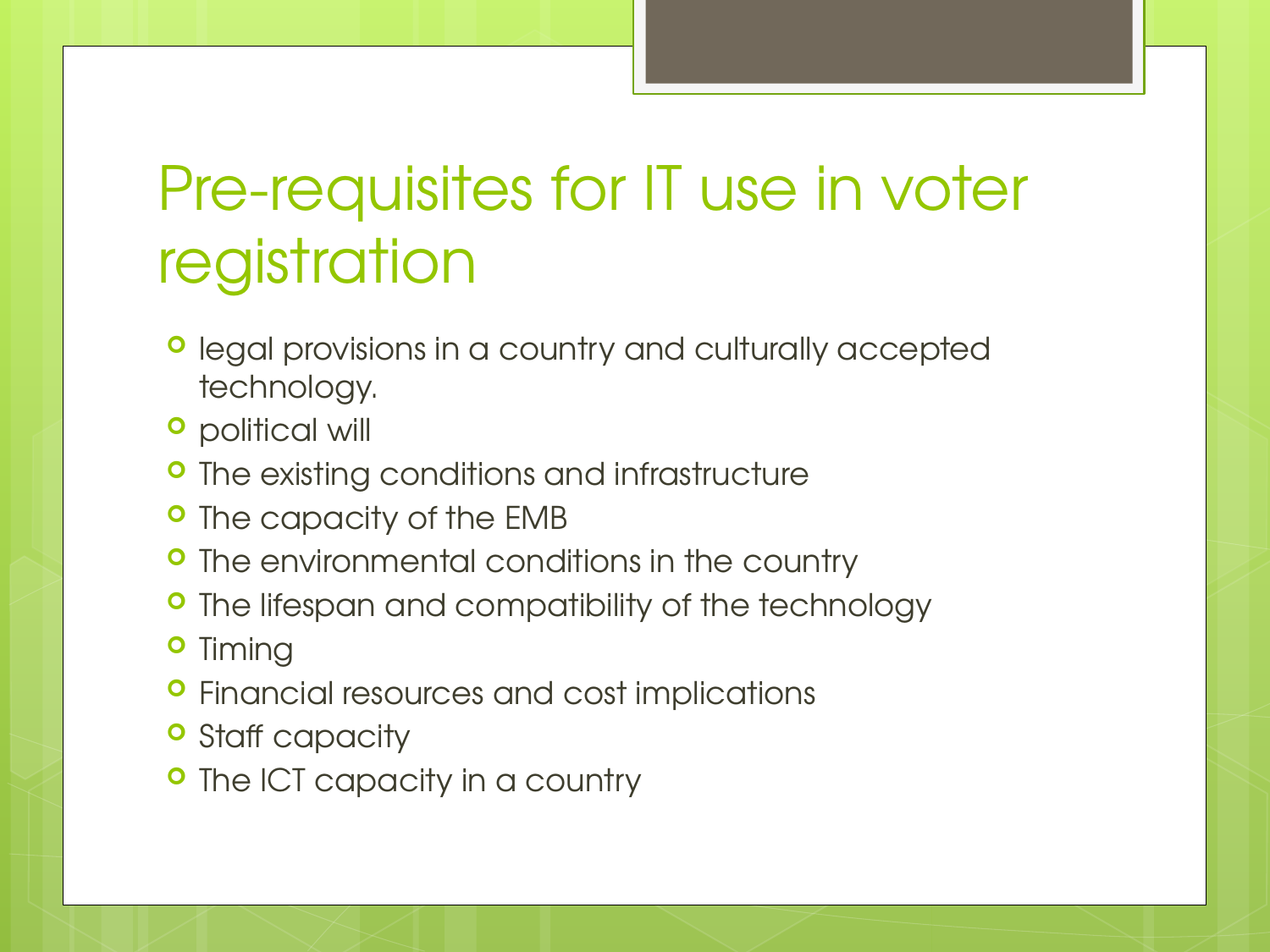

# Pre-requisites for IT use in voter registration
legal provisions in a country and culturally accepted technology.
political will
The existing conditions and infrastructure
The capacity of the EMB
The environmental conditions in the country
The lifespan and compatibility of the technology
Timing
Financial resources and cost implications
Staff capacity
The ICT capacity in a country